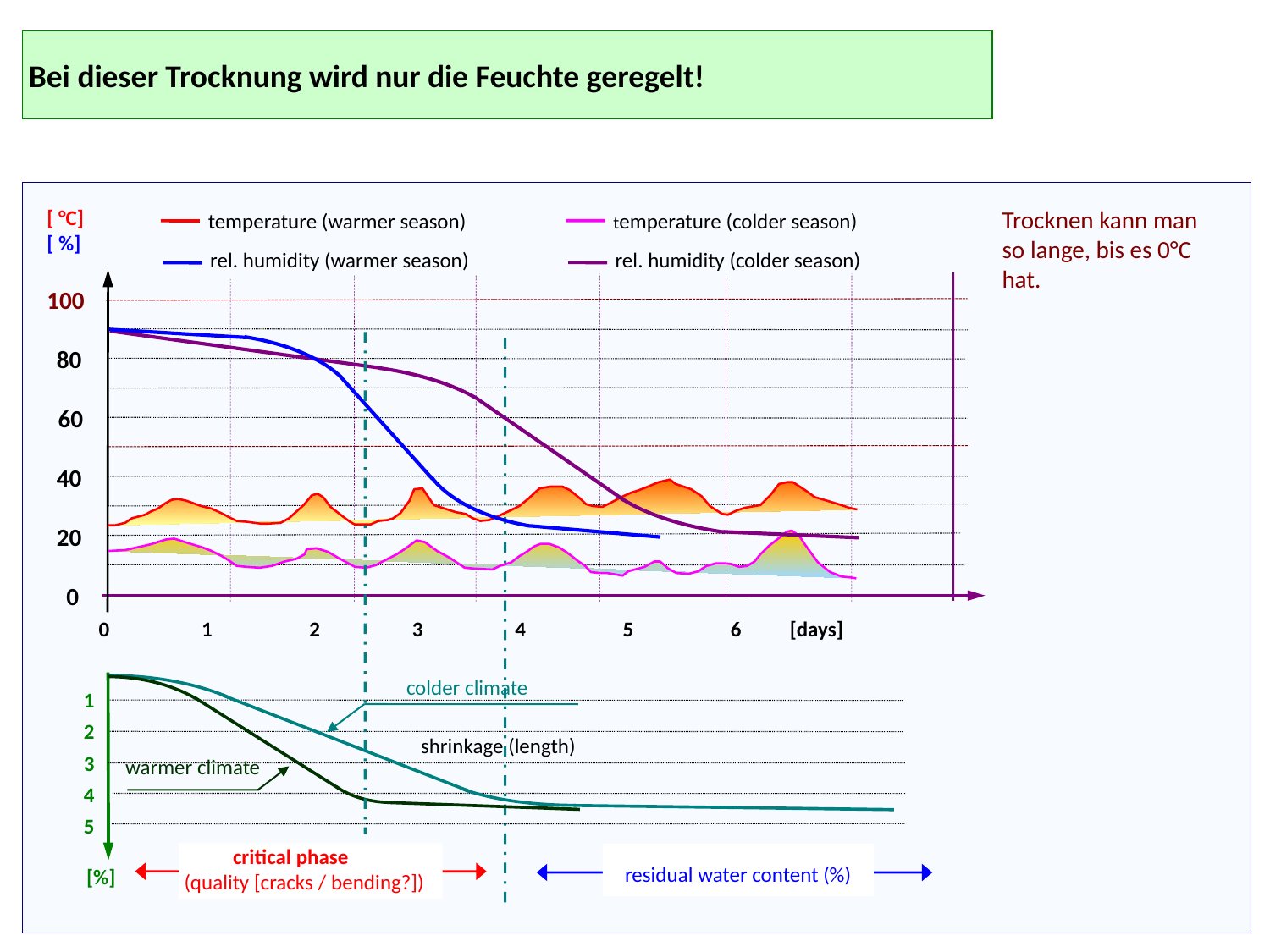

Bei dieser Trocknung wird nur die Feuchte geregelt!

Trocknen kann man so lange, bis es 0°C hat.
[ °C]
[ %]

100

  80

  60

  40

  20

    0
           temperature (colder season)
           temperature (warmer season)

         rel. humidity (colder season)

         rel. humidity (warmer season)

   0                   1                    2                   3                   4                    5                    6          [days]

  colder climate

1

2

3

4

5

  shrinkage (length)
  warmer climate

           critical phase
 (quality [cracks / bending?])

residual water content (%)
[%]